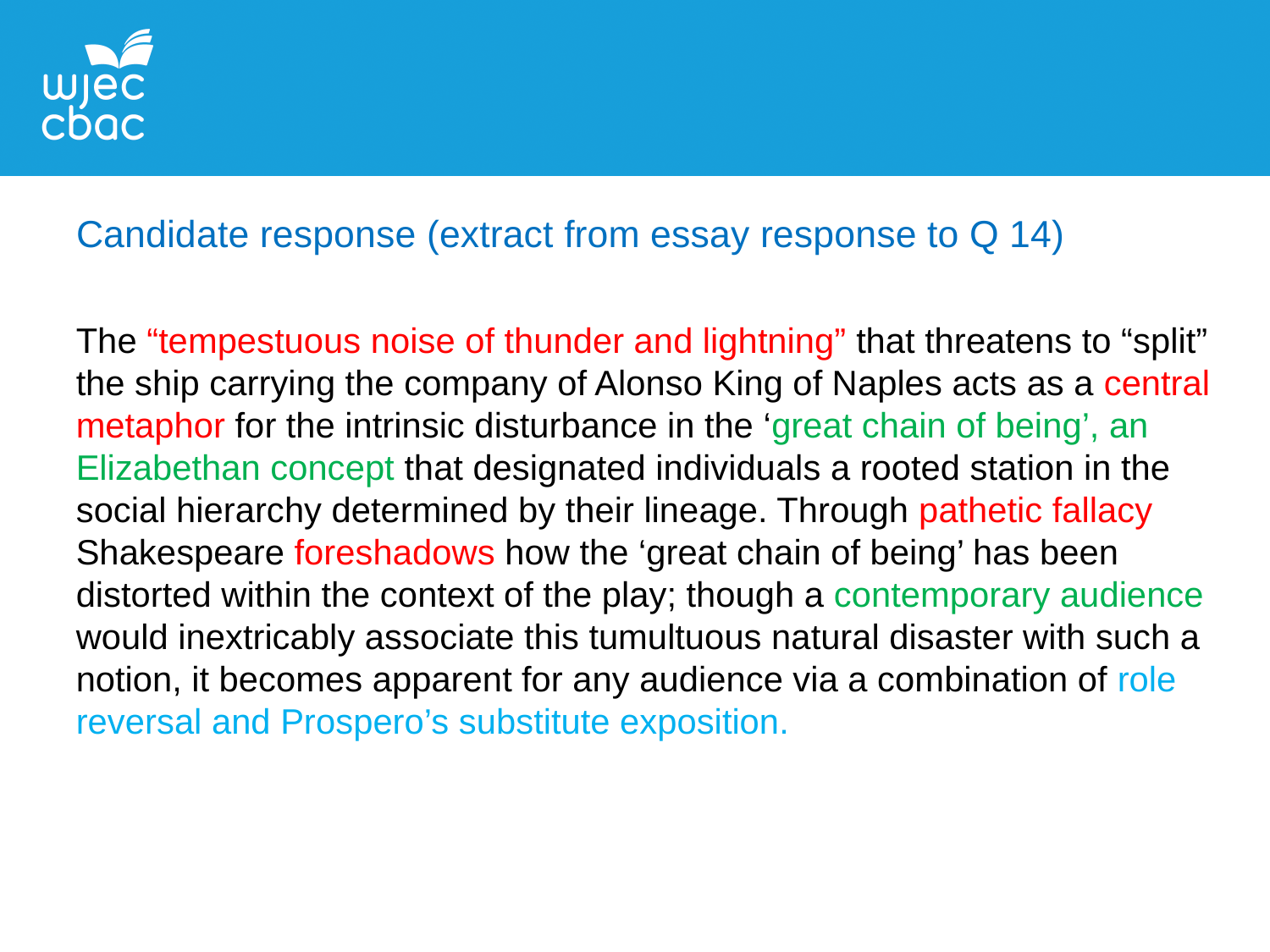

Candidate response (extract from essay response to Q 14)
The “tempestuous noise of thunder and lightning” that threatens to “split” the ship carrying the company of Alonso King of Naples acts as a central metaphor for the intrinsic disturbance in the ‘great chain of being’, an Elizabethan concept that designated individuals a rooted station in the social hierarchy determined by their lineage. Through pathetic fallacy Shakespeare foreshadows how the ‘great chain of being’ has been distorted within the context of the play; though a contemporary audience would inextricably associate this tumultuous natural disaster with such a notion, it becomes apparent for any audience via a combination of role reversal and Prospero’s substitute exposition.